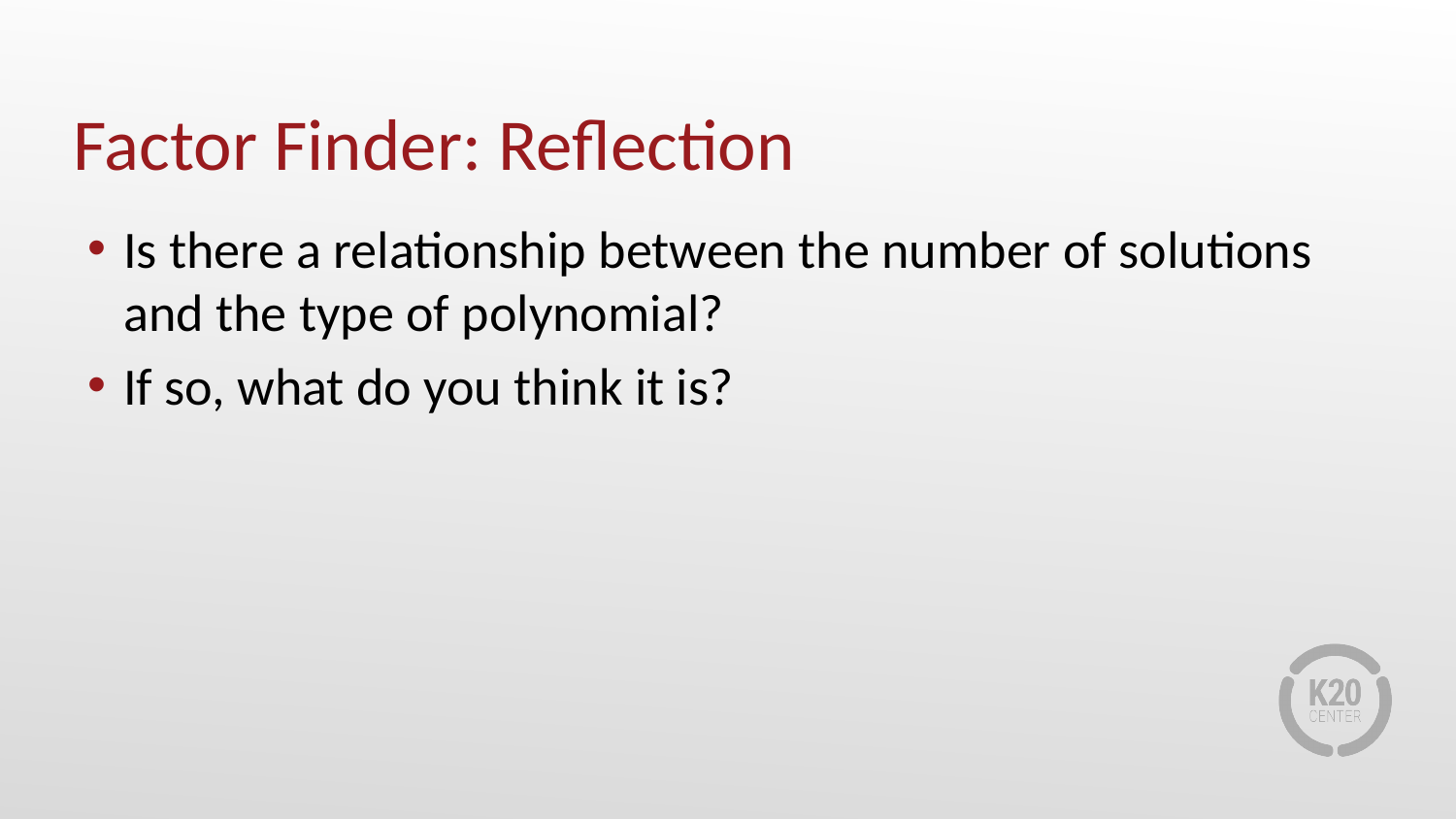

# Factor Finder: Reflection
Is there a relationship between the number of solutions and the type of polynomial?
If so, what do you think it is?